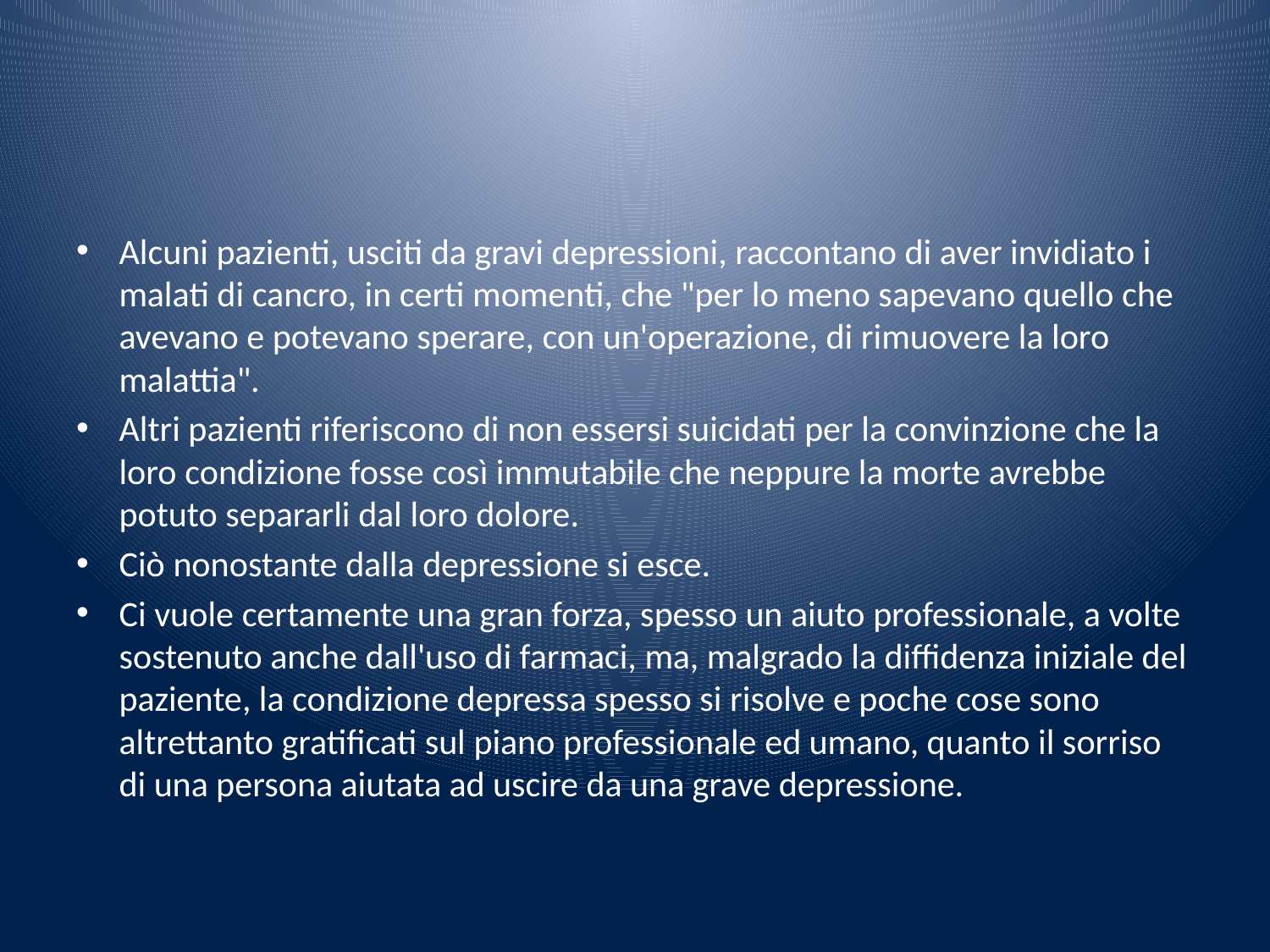

#
Alcuni pazienti, usciti da gravi depressioni, raccontano di aver invidiato i malati di cancro, in certi momenti, che "per lo meno sapevano quello che avevano e potevano sperare, con un'operazione, di rimuovere la loro malattia".
Altri pazienti riferiscono di non essersi suicidati per la convinzione che la loro condizione fosse così immutabile che neppure la morte avrebbe potuto separarli dal loro dolore.
Ciò nonostante dalla depressione si esce.
Ci vuole certamente una gran forza, spesso un aiuto professionale, a volte sostenuto anche dall'uso di farmaci, ma, malgrado la diffidenza iniziale del paziente, la condizione depressa spesso si risolve e poche cose sono altrettanto gratificati sul piano professionale ed umano, quanto il sorriso di una persona aiutata ad uscire da una grave depressione.